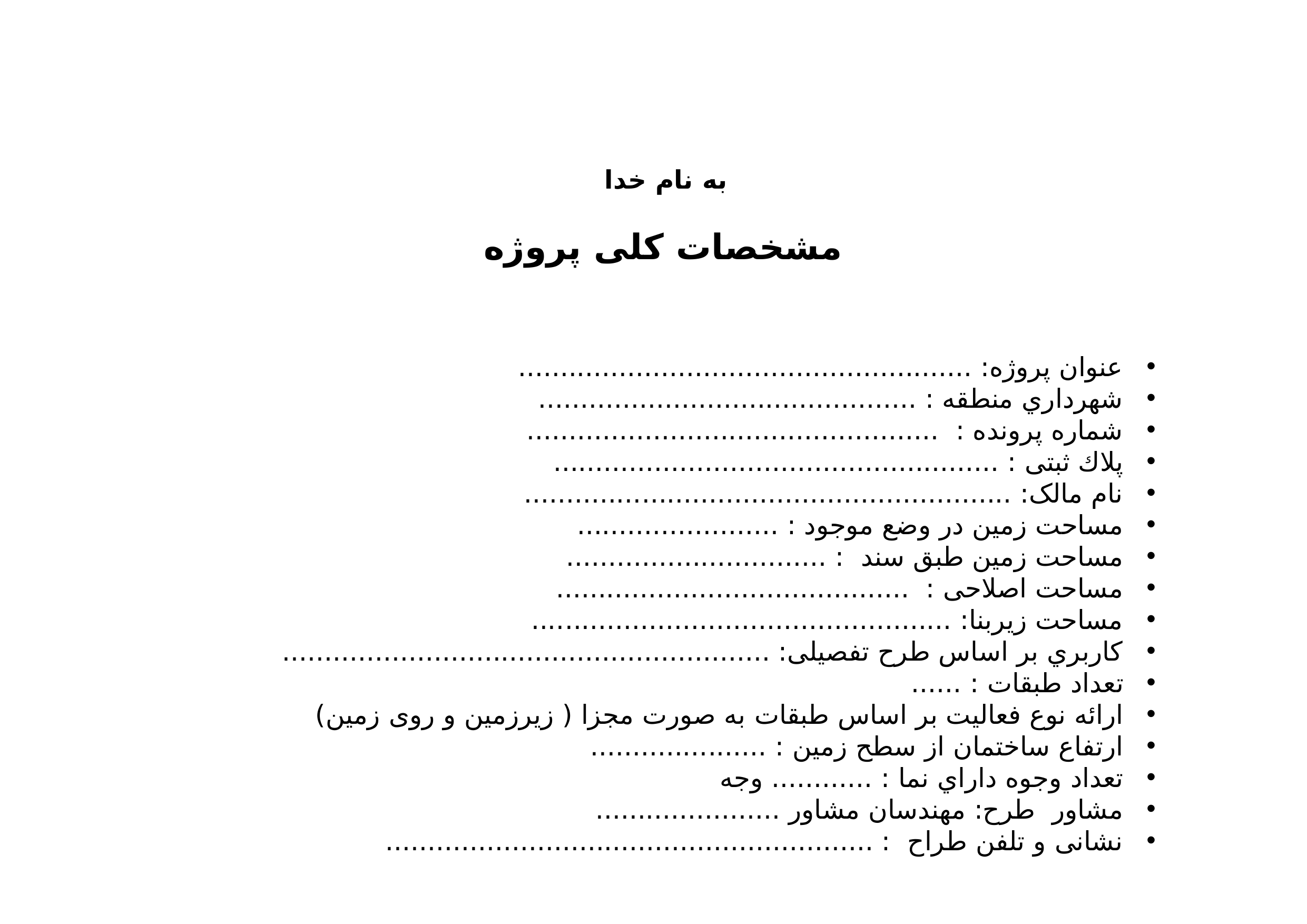

به نام خدا

مشخصات کلی پروژه

عنوان پروژه: ......................................................
شهرداري منطقه : .............................................
شماره پرونده :  .................................................
پلاك ثبتی : .....................................................
نام مالک: ..........................................................
مساحت زمین در وضع موجود : ........................
مساحت زمین طبق سند  : ...............................
مساحت اصلاحی :  ..........................................
مساحت زیربنا: ..................................................
کاربري بر اساس طرح تفصیلی: ..........................................................
تعداد طبقات : ......
ارائه نوع فعالیت بر اساس طبقات به صورت مجزا ( زیرزمین و روی زمین)
ارتفاع ساختمان از سطح زمین : .....................
تعداد وجوه داراي نما : ............ وجه
مشاور  طرح: مهندسان مشاور ......................
نشانی و تلفن طراح  : ..........................................................